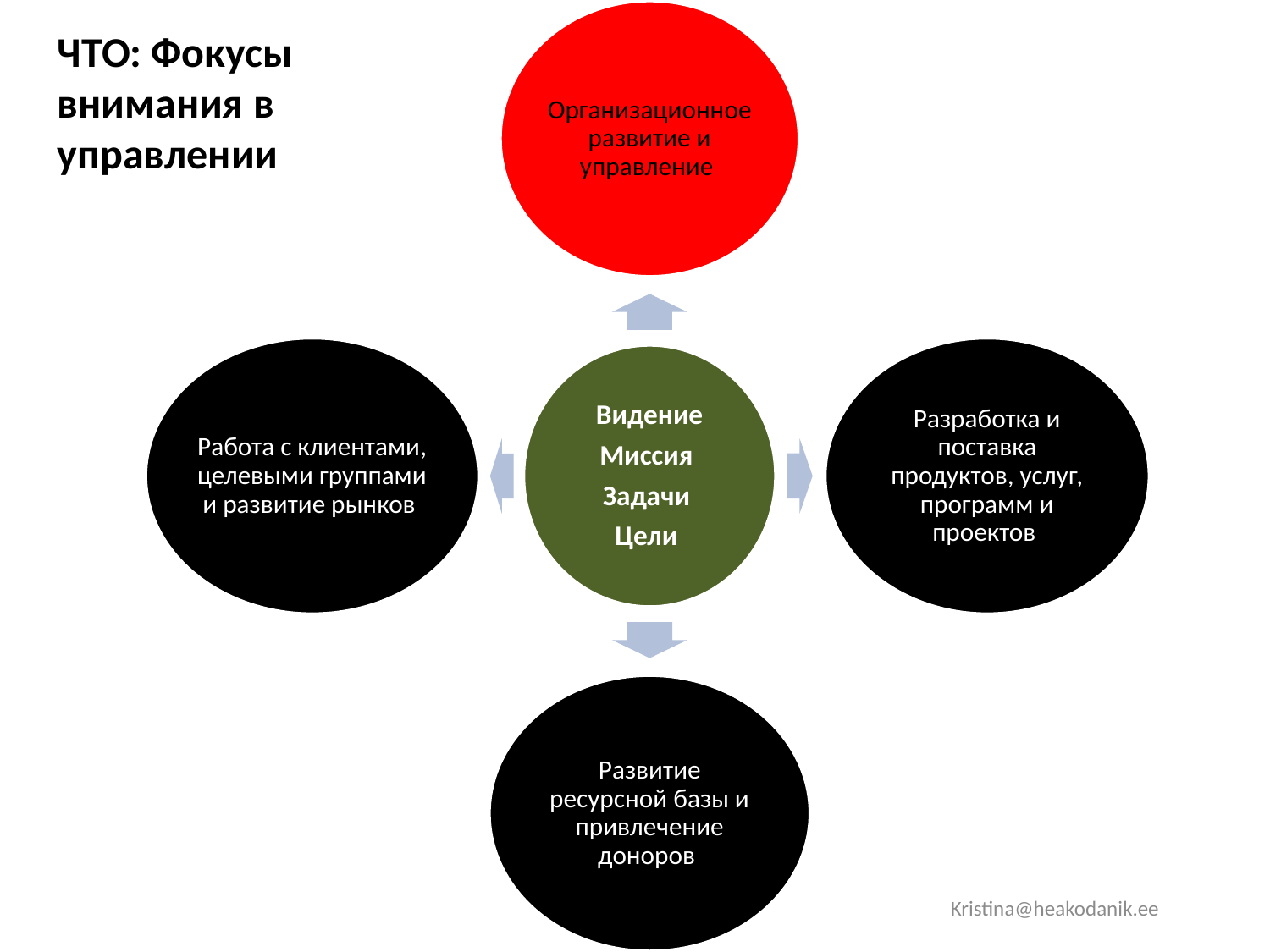

Видение
Миссия
Задачи
Цели

Организационное развитие и управление

Разработка и поставка продуктов, услуг, программ и проектов

Развитие ресурсной базы и привлечение доноров

Работа с клиентами, целевыми группами и развитие рынков
ЧТО: Фокусы внимания в управлении
Kristina@heakodanik.ee